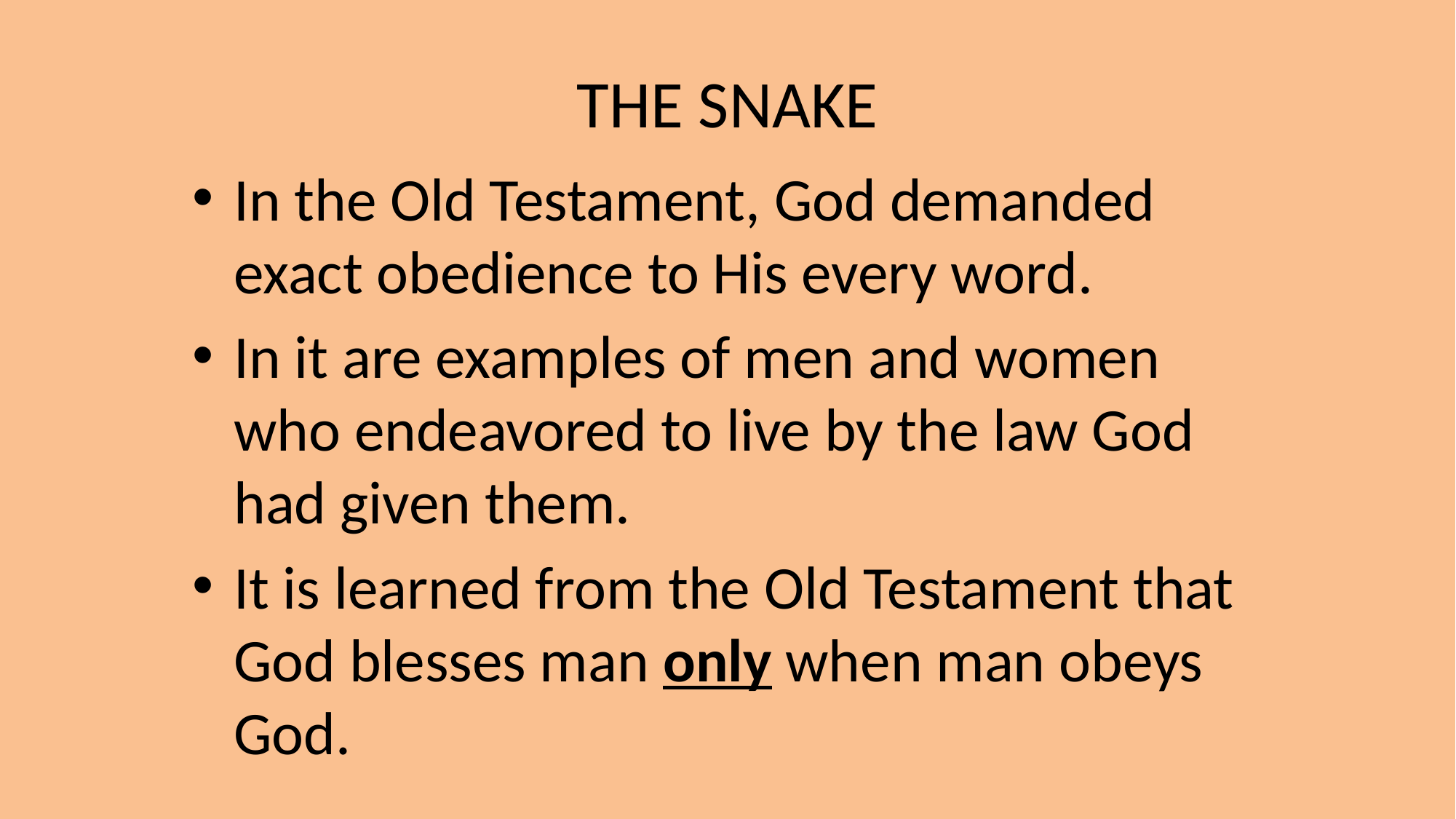

# THE SNAKE
In the Old Testament, God demanded exact obedience to His every word.
In it are examples of men and women who endeavored to live by the law God had given them.
It is learned from the Old Testament that God blesses man only when man obeys God.